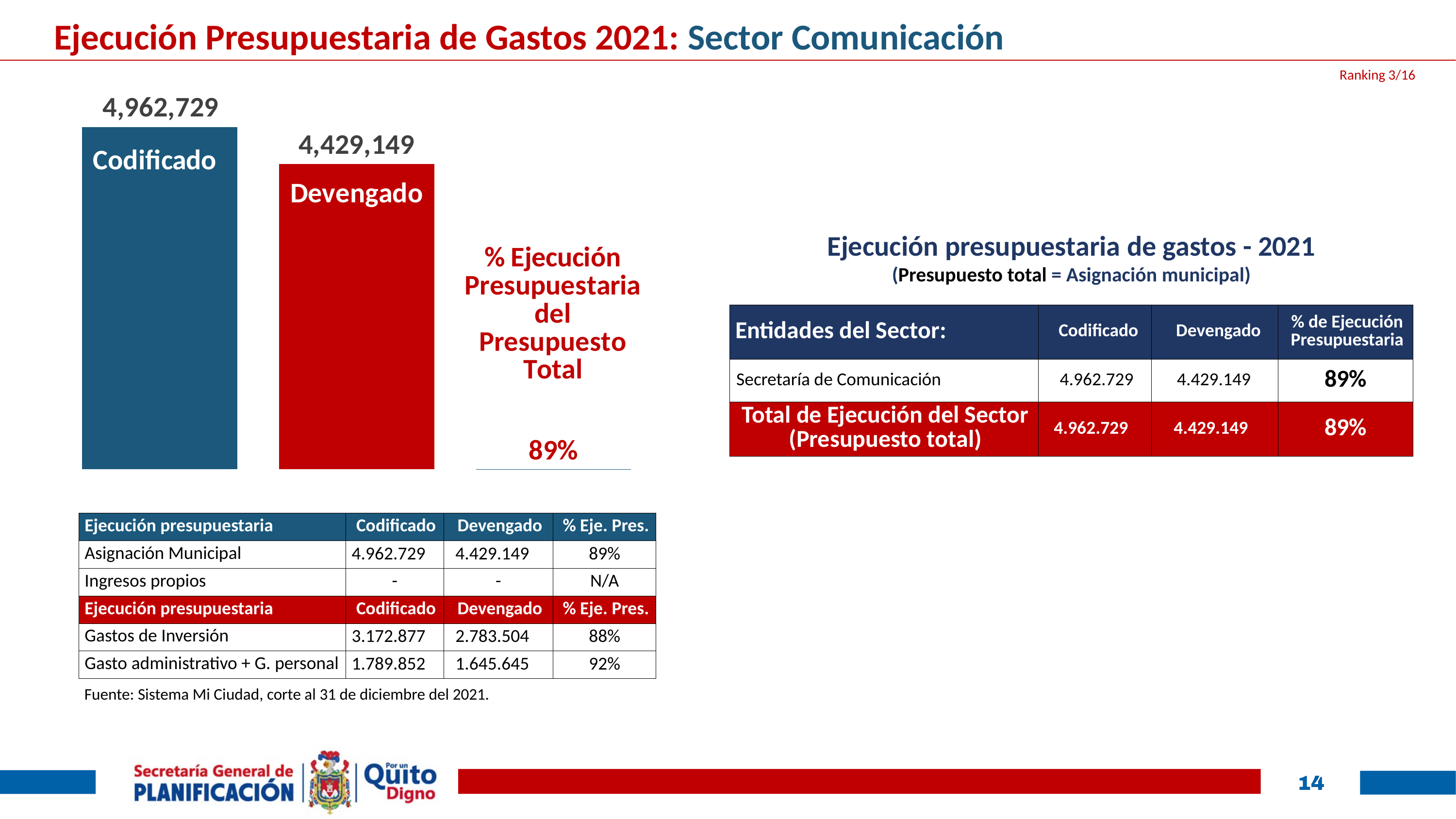

Ejecución Presupuestaria de Gastos 2021: Sector Comunicación

### Chart

| Category | Codificado | Devengado | % Ejecución presupuestaria |
|---|---|---|---|
| Comunicación | 4962729.0 | 4429149.0 | 0.892482543374825 |
Ranking 3/16
Ejecución presupuestaria de gastos - 2021
(Presupuesto total = Asignación municipal)
| Entidades del Sector: | Codificado | Devengado | % de Ejecución Presupuestaria |
| --- | --- | --- | --- |
| Secretaría de Comunicación | 4.962.729 | 4.429.149 | 89% |
| Total de Ejecución del Sector (Presupuesto total) | 4.962.729 | 4.429.149 | 89% |
| Ejecución presupuestaria | Codificado | Devengado | % Eje. Pres. |
| --- | --- | --- | --- |
| Asignación Municipal | 4.962.729 | 4.429.149 | 89% |
| Ingresos propios | - | - | N/A |
| Ejecución presupuestaria | Codificado | Devengado | % Eje. Pres. |
| Gastos de Inversión | 3.172.877 | 2.783.504 | 88% |
| Gasto administrativo + G. personal | 1.789.852 | 1.645.645 | 92% |
Fuente: Sistema Mi Ciudad, corte al 31 de diciembre del 2021.
14